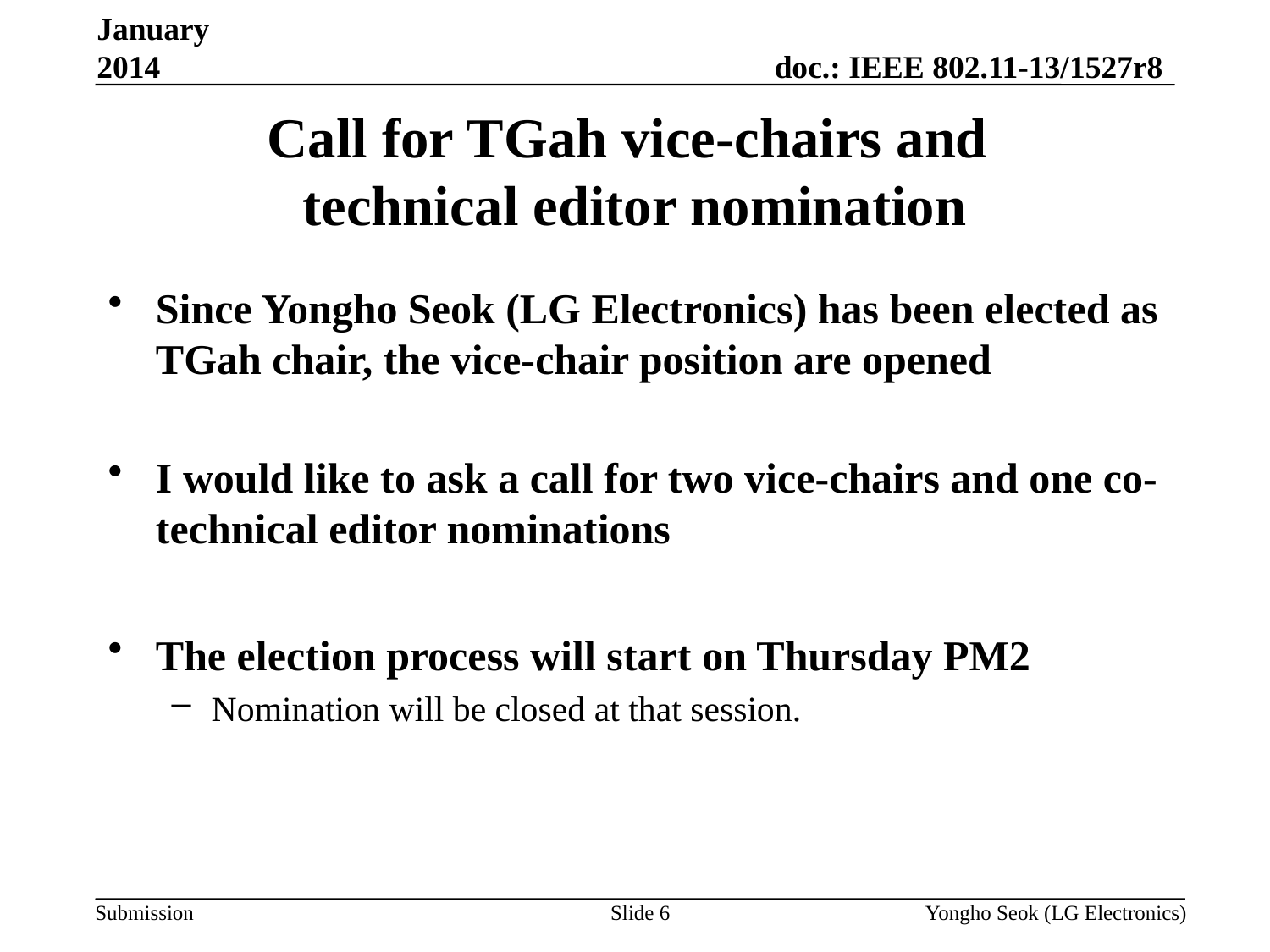

January 2014
# Call for TGah vice-chairs and technical editor nomination
Since Yongho Seok (LG Electronics) has been elected as TGah chair, the vice-chair position are opened

I would like to ask a call for two vice-chairs and one co-technical editor nominations

The election process will start on Thursday PM2
Nomination will be closed at that session.

Slide 6
Yongho Seok (LG Electronics)